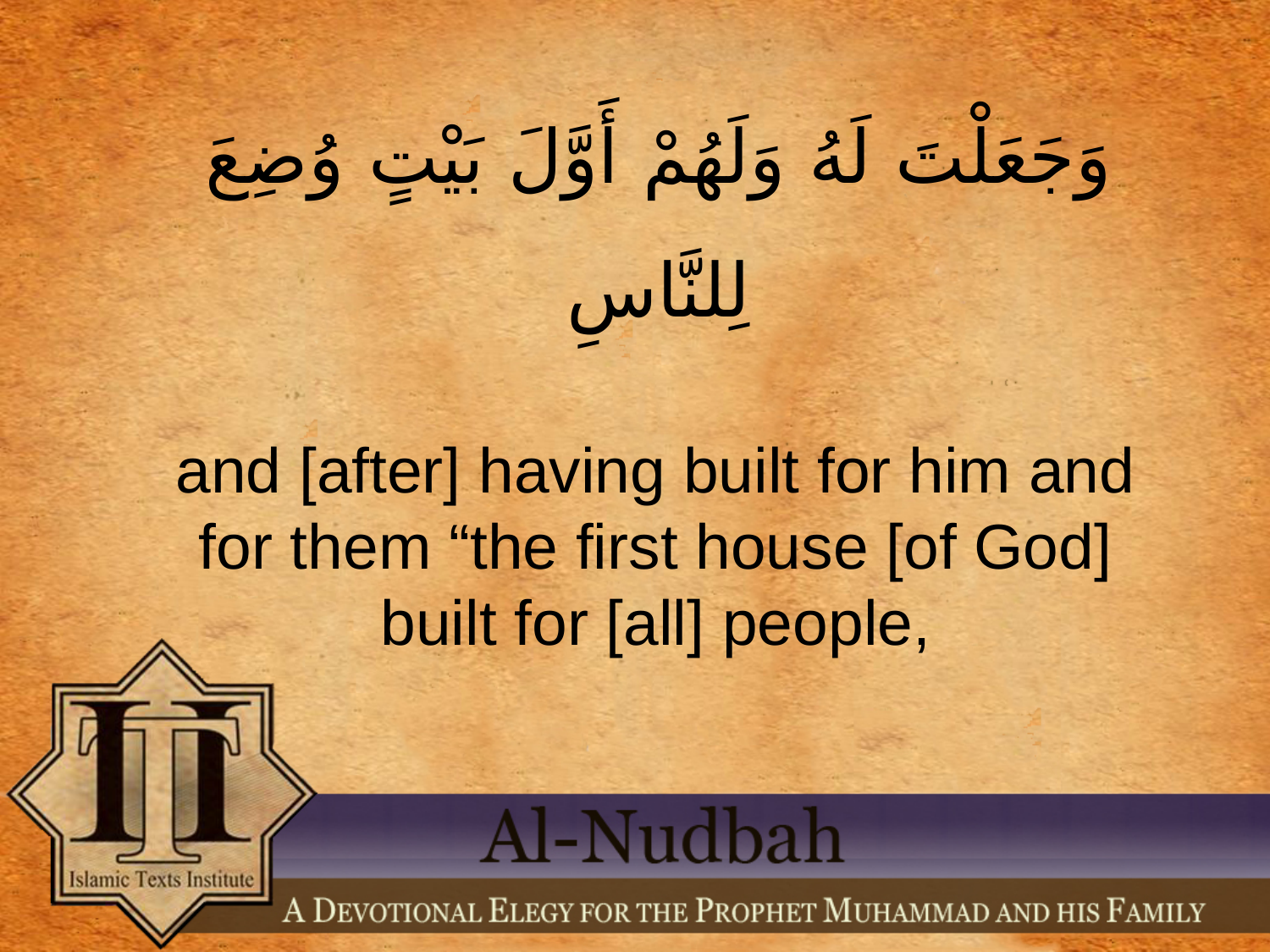

وَجَعَلْتَ لَهُ وَلَهُمْ أَوَّلَ بَيْتٍ وُضِعَ لِلنَّاسِ
and [after] having built for him and for them “the first house [of God] built for [all] people,